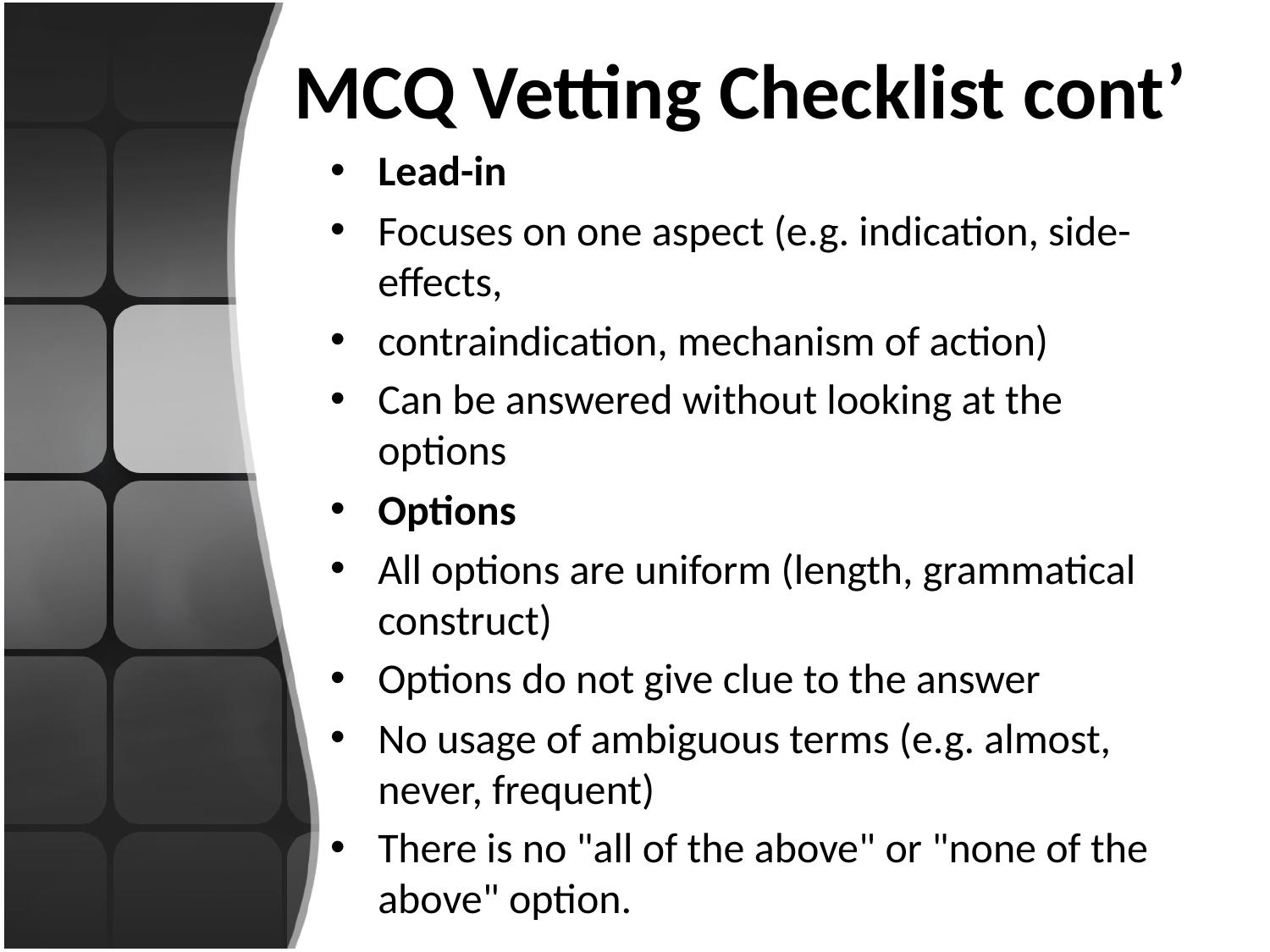

# MCQ Vetting Checklist cont’
Lead-in
Focuses on one aspect (e.g. indication, side-effects,
contraindication, mechanism of action)
Can be answered without looking at the options
Options
All options are uniform (length, grammatical construct)
Options do not give clue to the answer
No usage of ambiguous terms (e.g. almost, never, frequent)
There is no "all of the above" or "none of the above" option.